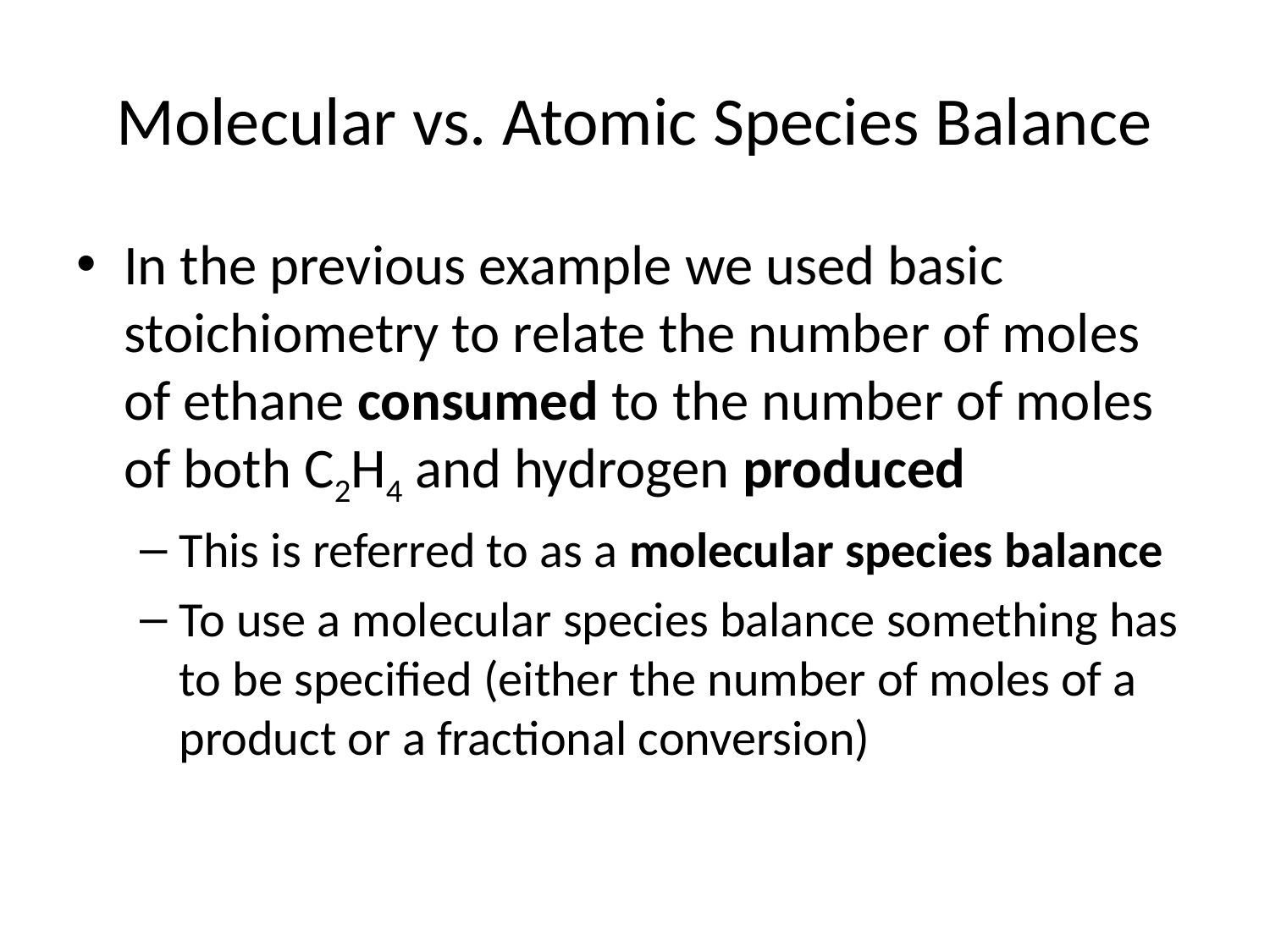

# Molecular vs. Atomic Species Balance
In the previous example we used basic stoichiometry to relate the number of moles of ethane consumed to the number of moles of both C2H4 and hydrogen produced
This is referred to as a molecular species balance
To use a molecular species balance something has to be specified (either the number of moles of a product or a fractional conversion)